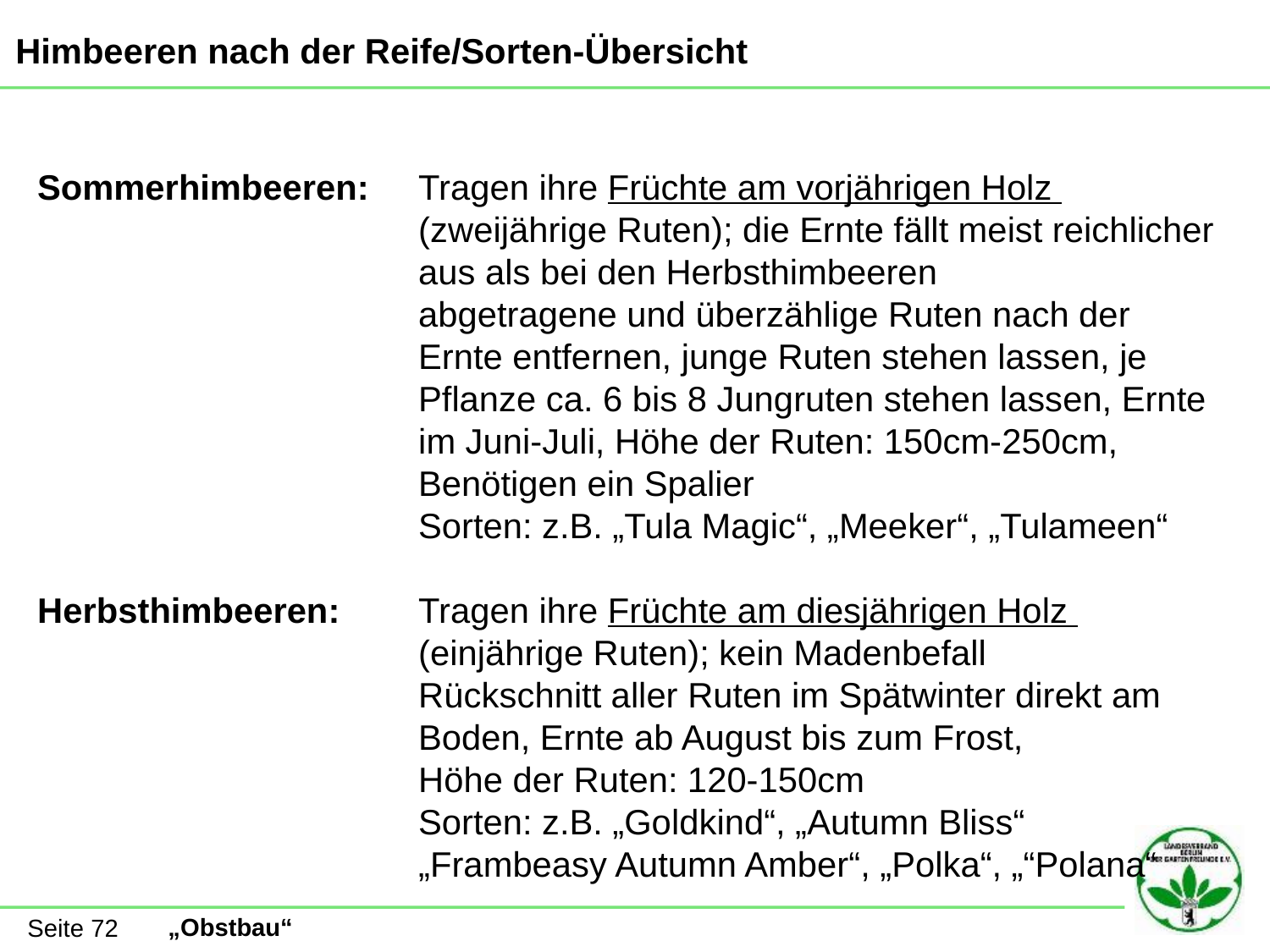

Himbeeren nach der Reife/Sorten-Übersicht

Sommerhimbeeren:	Tragen ihre Früchte am vorjährigen Holz 	 			(zweijährige Ruten); die Ernte fällt meist reichlicher 			aus als bei den Herbsthimbeeren
			abgetragene und überzählige Ruten nach der 				Ernte entfernen, junge Ruten stehen lassen, je 				Pflanze ca. 6 bis 8 Jungruten stehen lassen, Ernte 			im Juni-Juli, Höhe der Ruten: 150cm-250cm, 				Benötigen ein Spalier
			Sorten: z.B. „Tula Magic“, „Meeker“, „Tulameen“

Herbsthimbeeren:	Tragen ihre Früchte am diesjährigen Holz 				(einjährige Ruten); kein Madenbefall
			Rückschnitt aller Ruten im Spätwinter direkt am 				Boden, Ernte ab August bis zum Frost,
			Höhe der Ruten: 120-150cm
			Sorten: z.B. „Goldkind“, „Autumn Bliss“
			„Frambeasy Autumn Amber“, „Polka“, „“Polana“
Seite 72
„Obstbau“